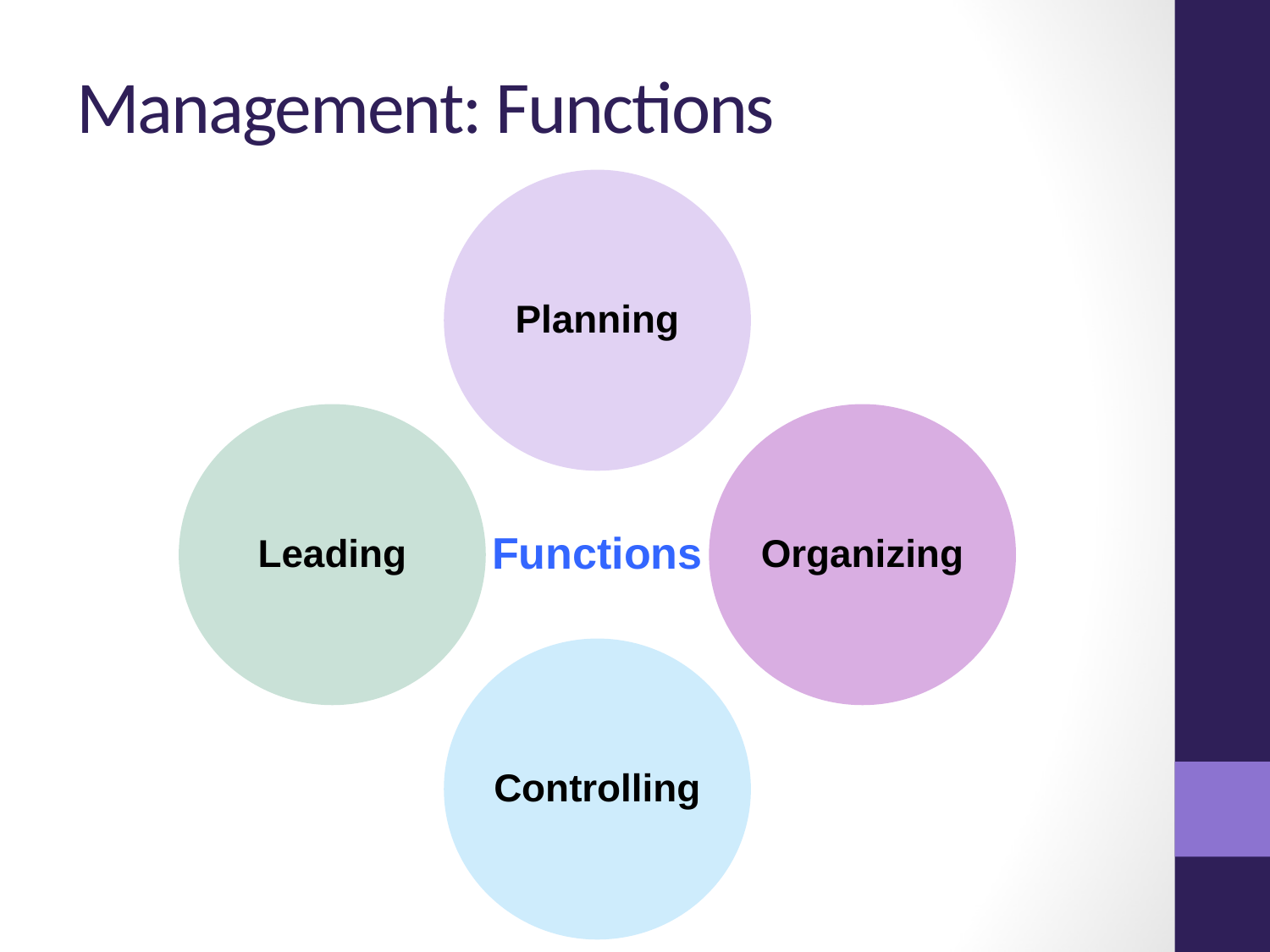

# Management: Functions
Functions
Planning
Organizing
Controlling
Leading